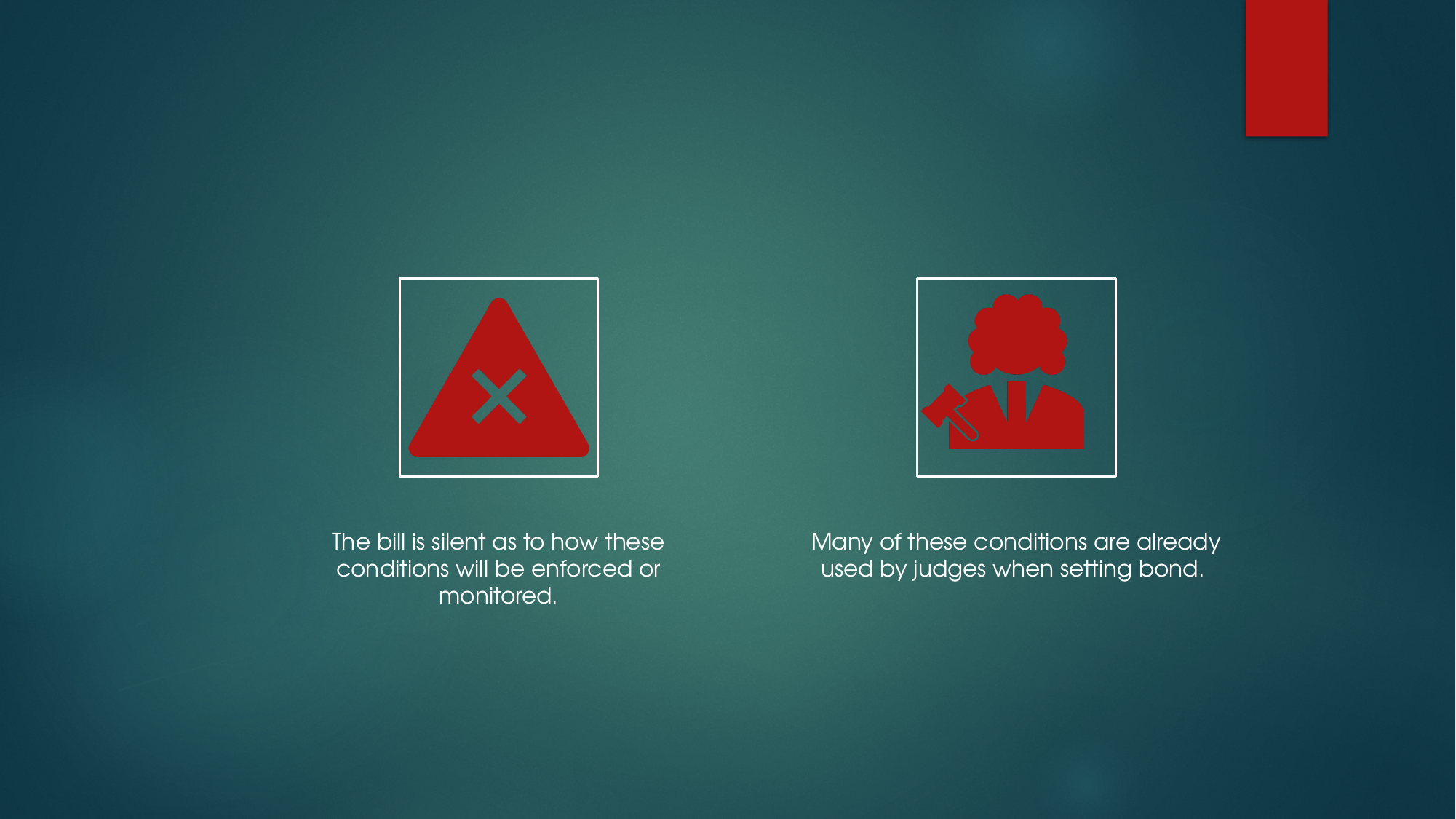

The bill is silent as to how these conditions will be enforced or monitored.
Many of these conditions are already used by judges when setting bond.